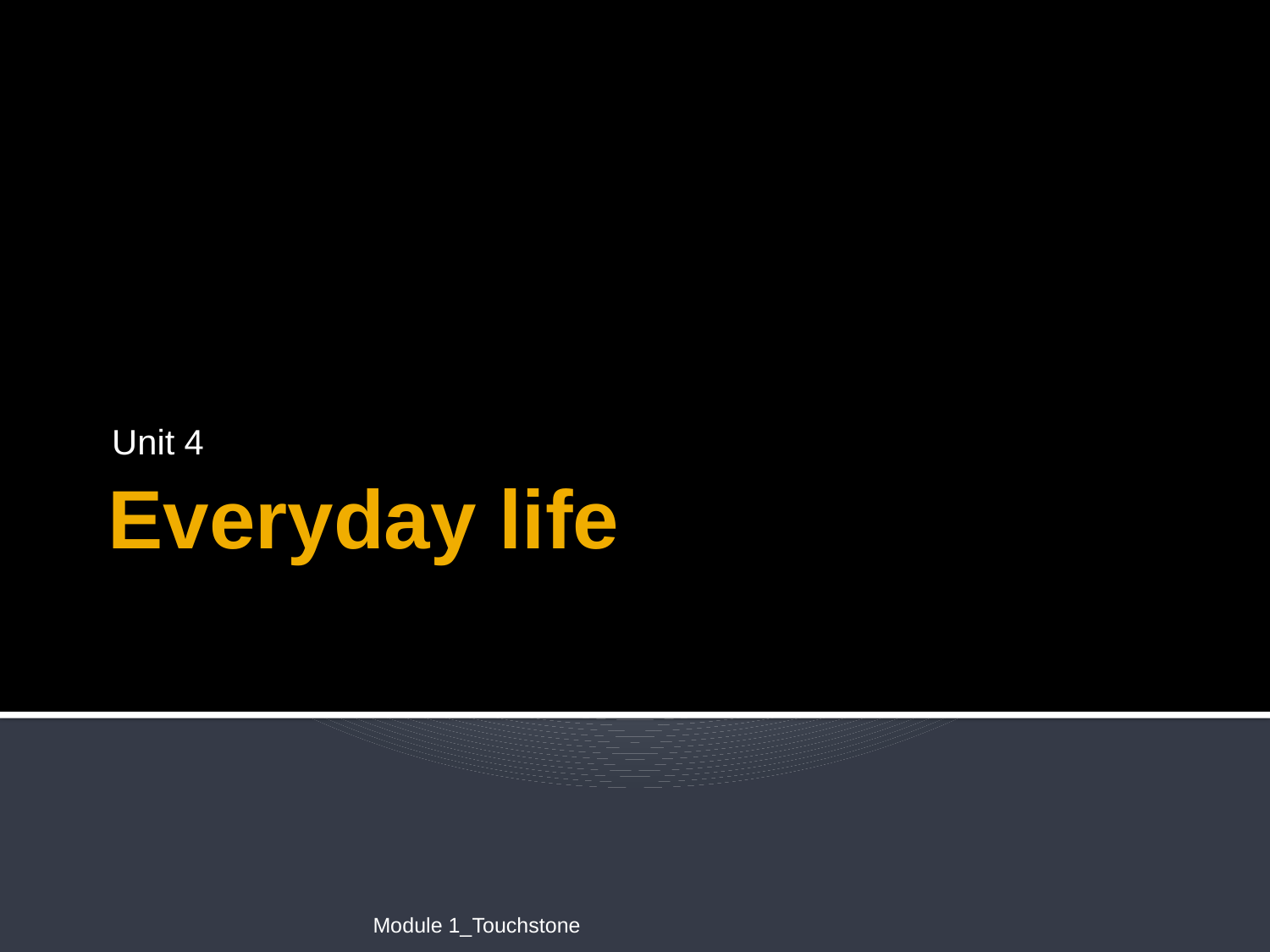

Unit 4
# Everyday life
Module 1_Touchstone